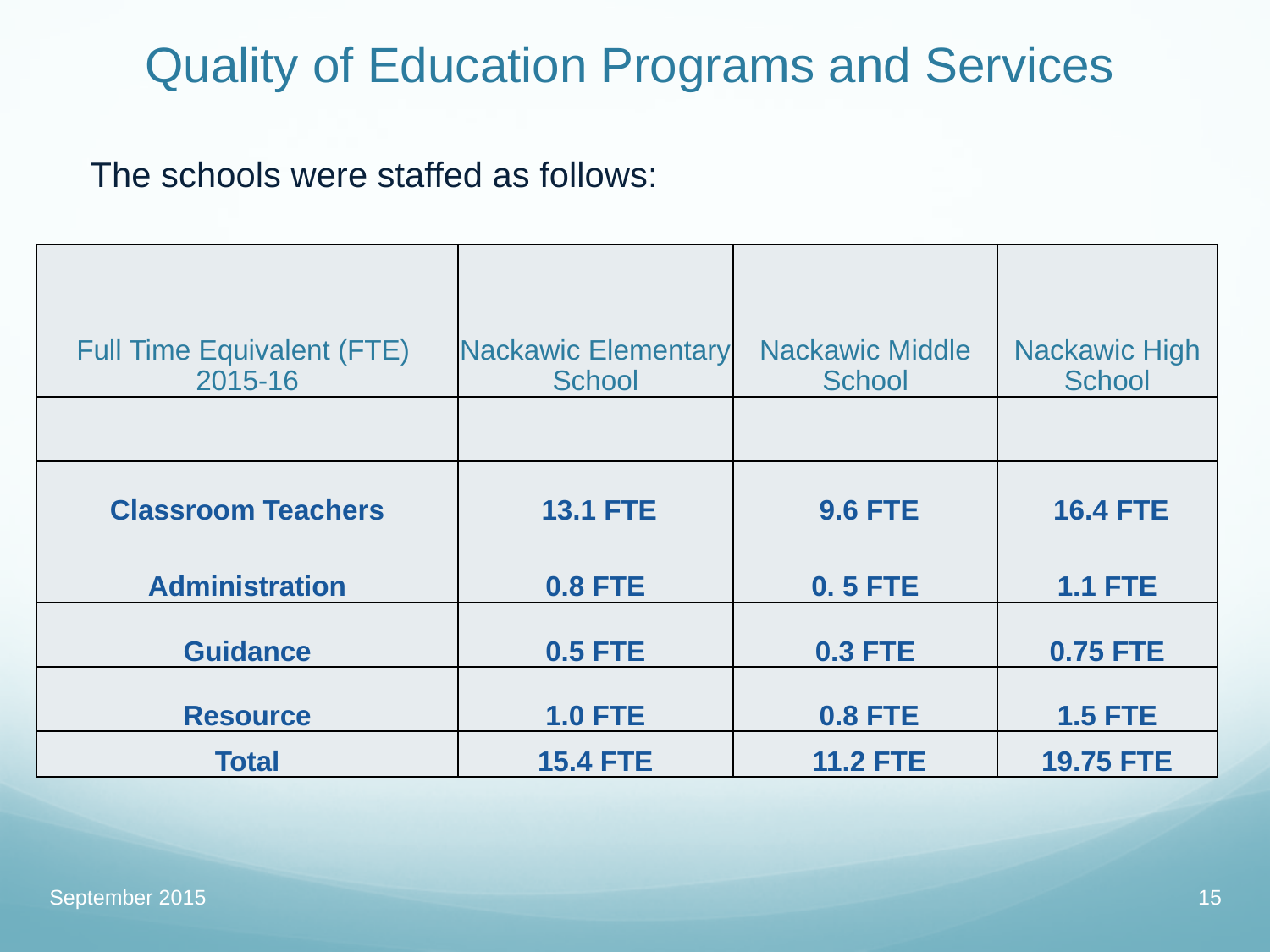

# Quality of Education Programs and Services The schools were staffed as follows:
| Full Time Equivalent (FTE) 2015-16 | Nackawic Elementary School | Nackawic Middle School | Nackawic High School |
| --- | --- | --- | --- |
|  |  |  |  |
| Classroom Teachers | 13.1 FTE | 9.6 FTE | 16.4 FTE |
| Administration | 0.8 FTE | 0. 5 FTE | 1.1 FTE |
| Guidance | 0.5 FTE | 0.3 FTE | 0.75 FTE |
| Resource | 1.0 FTE | 0.8 FTE | 1.5 FTE |
| Total | 15.4 FTE | 11.2 FTE | 19.75 FTE |

September 2015
15